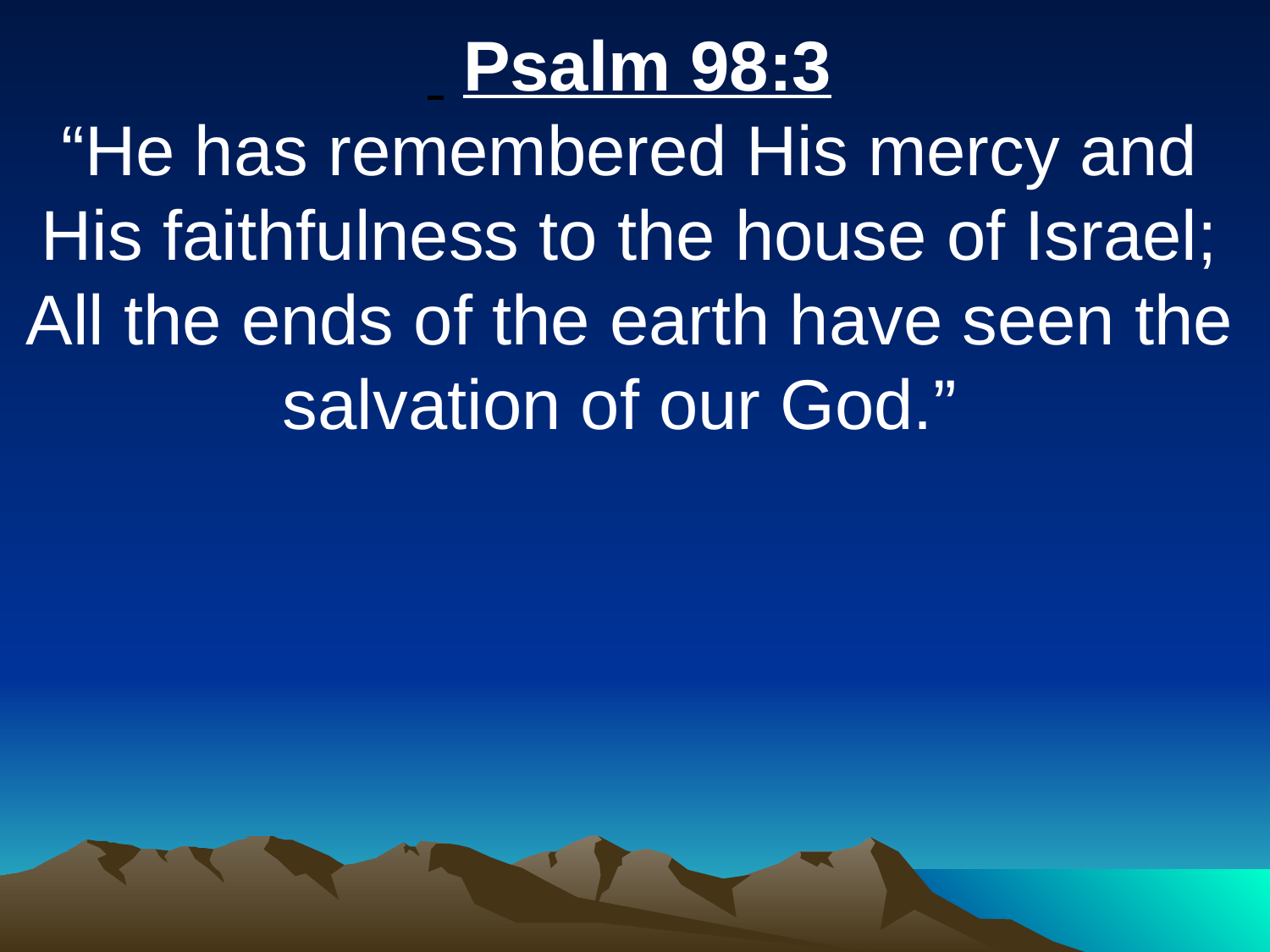

Psalm 98:3
“He has remembered His mercy and His faithfulness to the house of Israel; All the ends of the earth have seen the salvation of our God.”